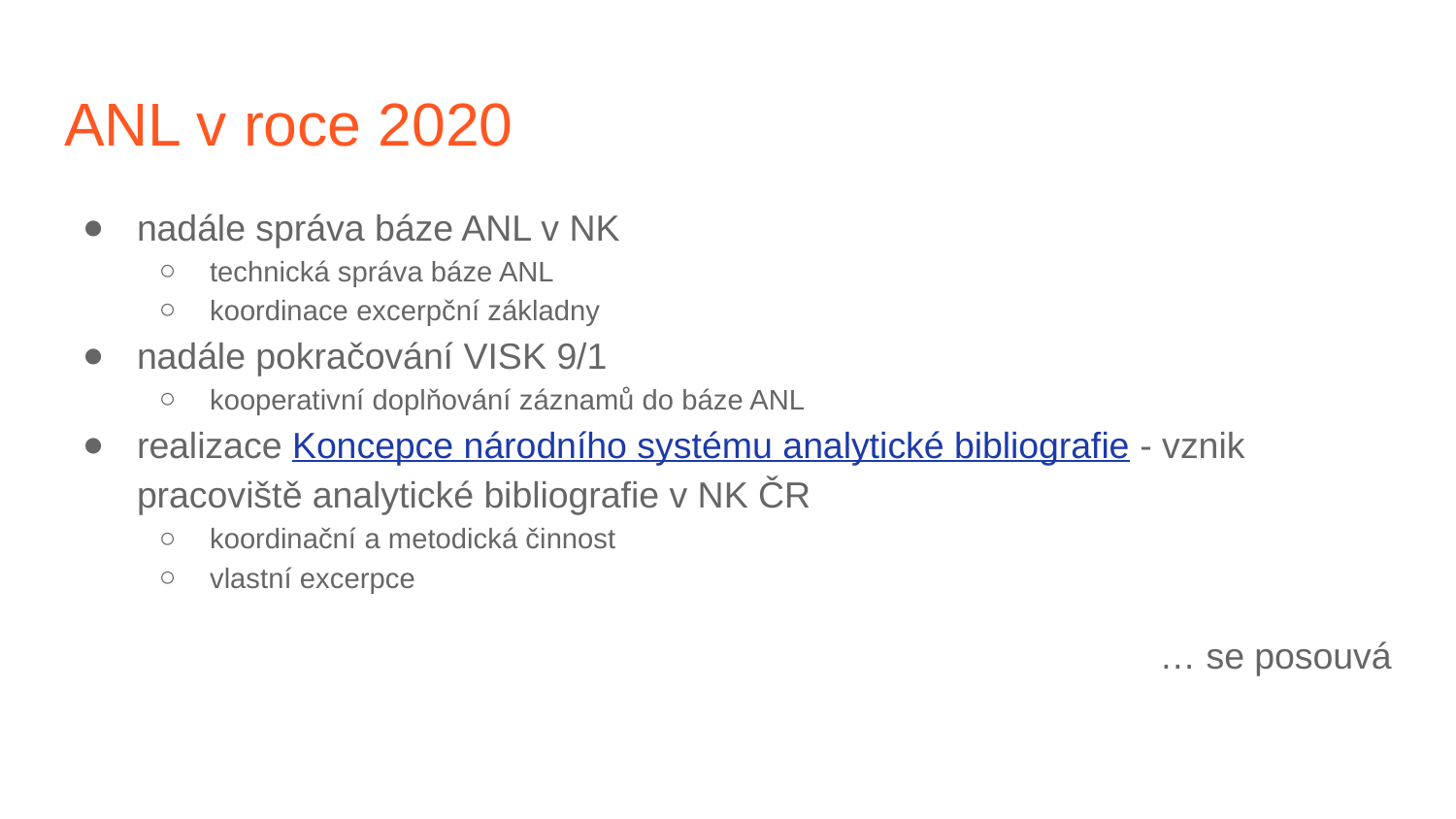

# ANL v roce 2020
nadále správa báze ANL v NK
technická správa báze ANL
koordinace excerpční základny
nadále pokračování VISK 9/1
kooperativní doplňování záznamů do báze ANL
realizace Koncepce národního systému analytické bibliografie - vznik pracoviště analytické bibliografie v NK ČR
koordinační a metodická činnost
vlastní excerpce
… se posouvá